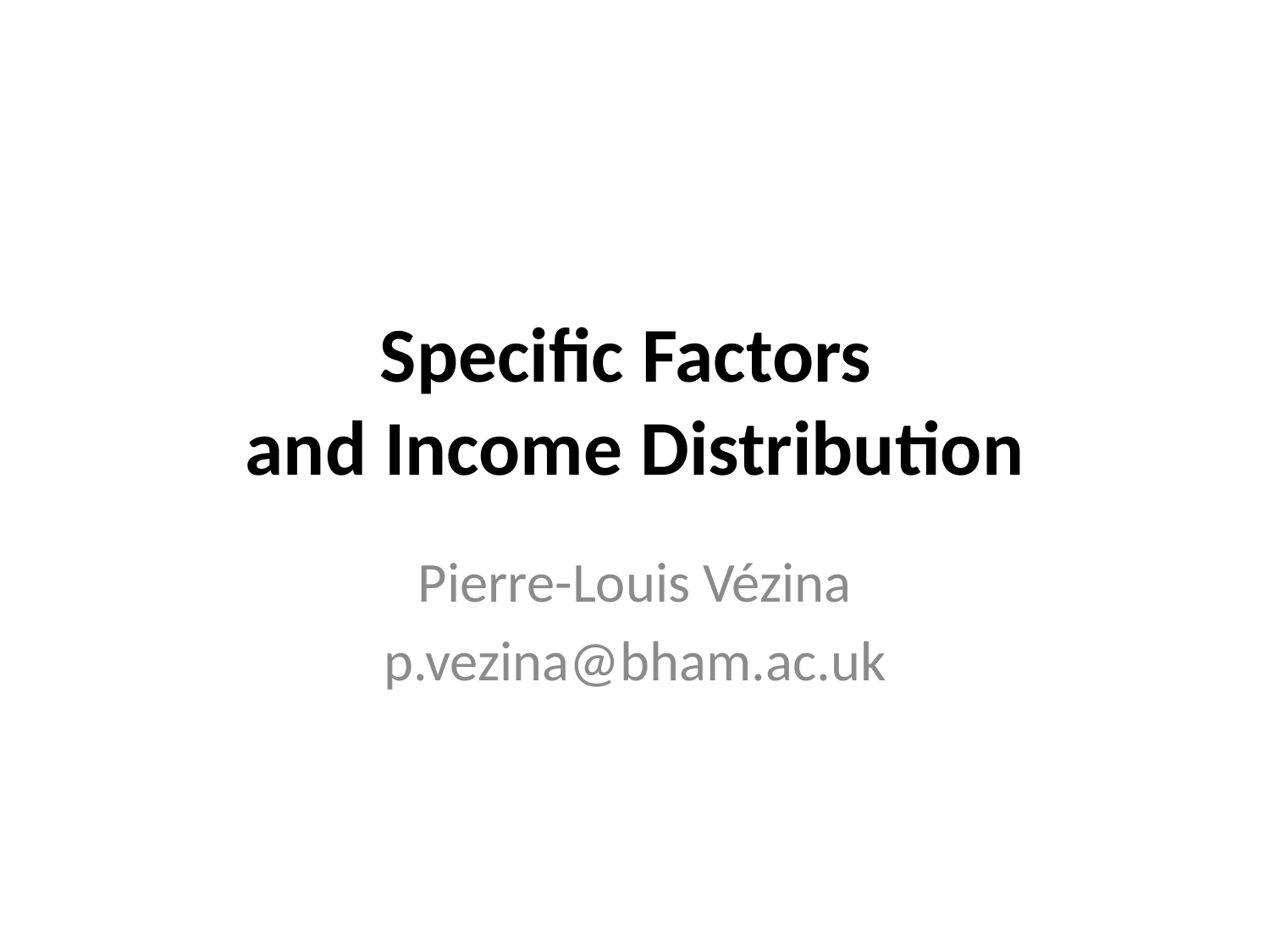

# Specific Factors and Income Distribution
Pierre-Louis Vézina
p.vezina@bham.ac.uk